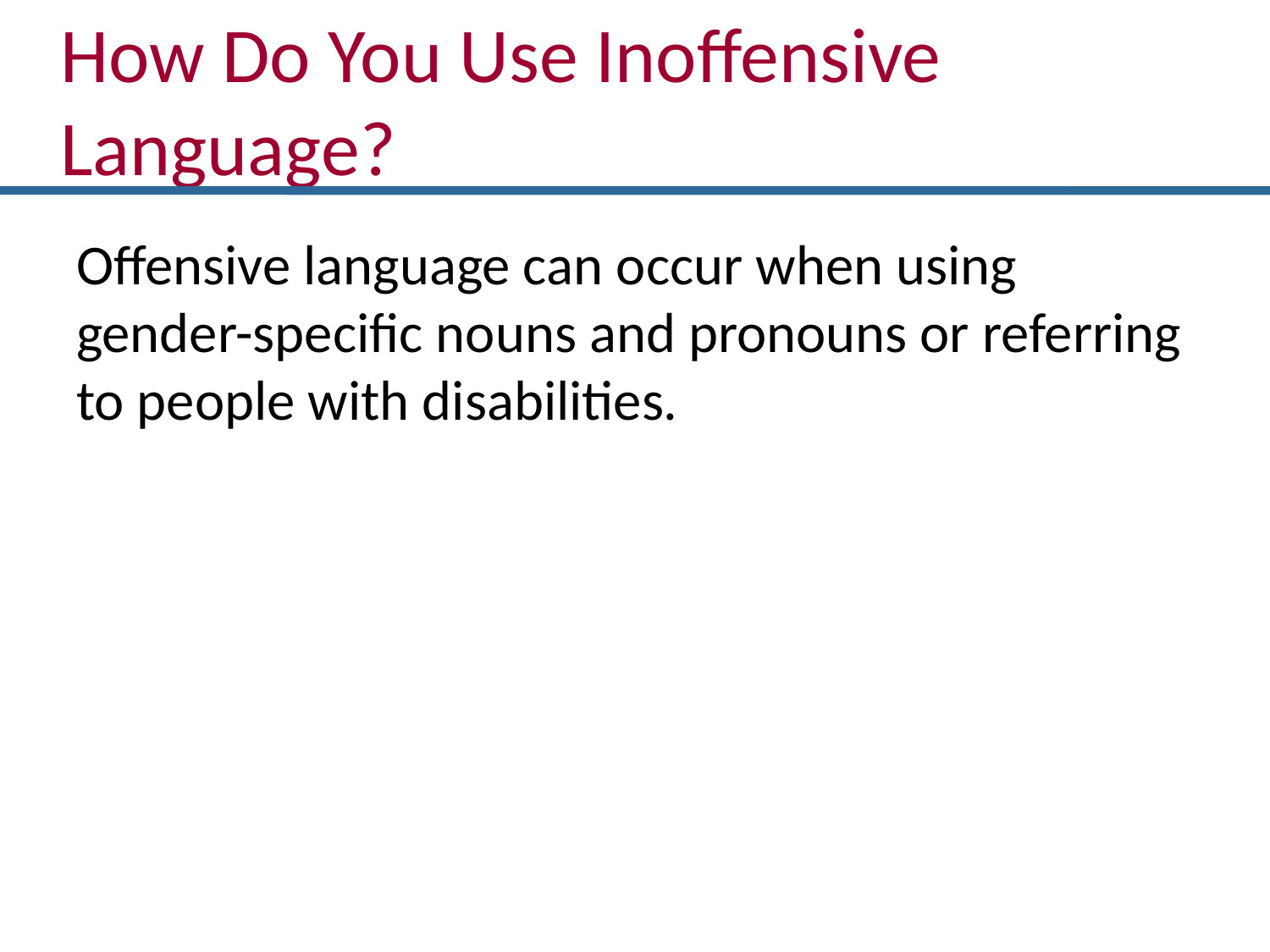

# How Do You Use Inoffensive Language?
Offensive language can occur when using gender-specific nouns and pronouns or referring to people with disabilities.